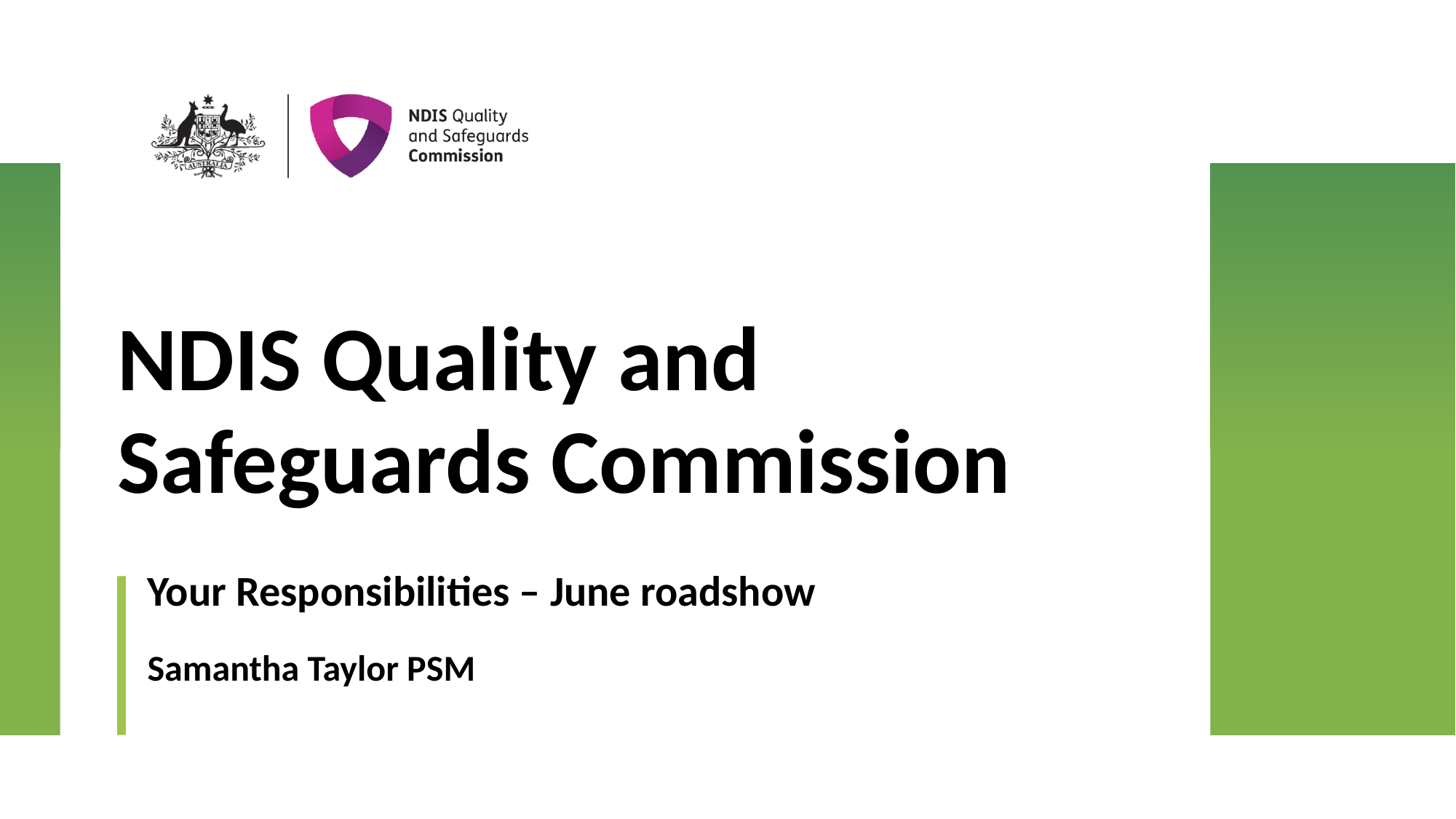

# NDIS Quality and Safeguards Commission
Your Responsibilities – June roadshow
Samantha Taylor PSM